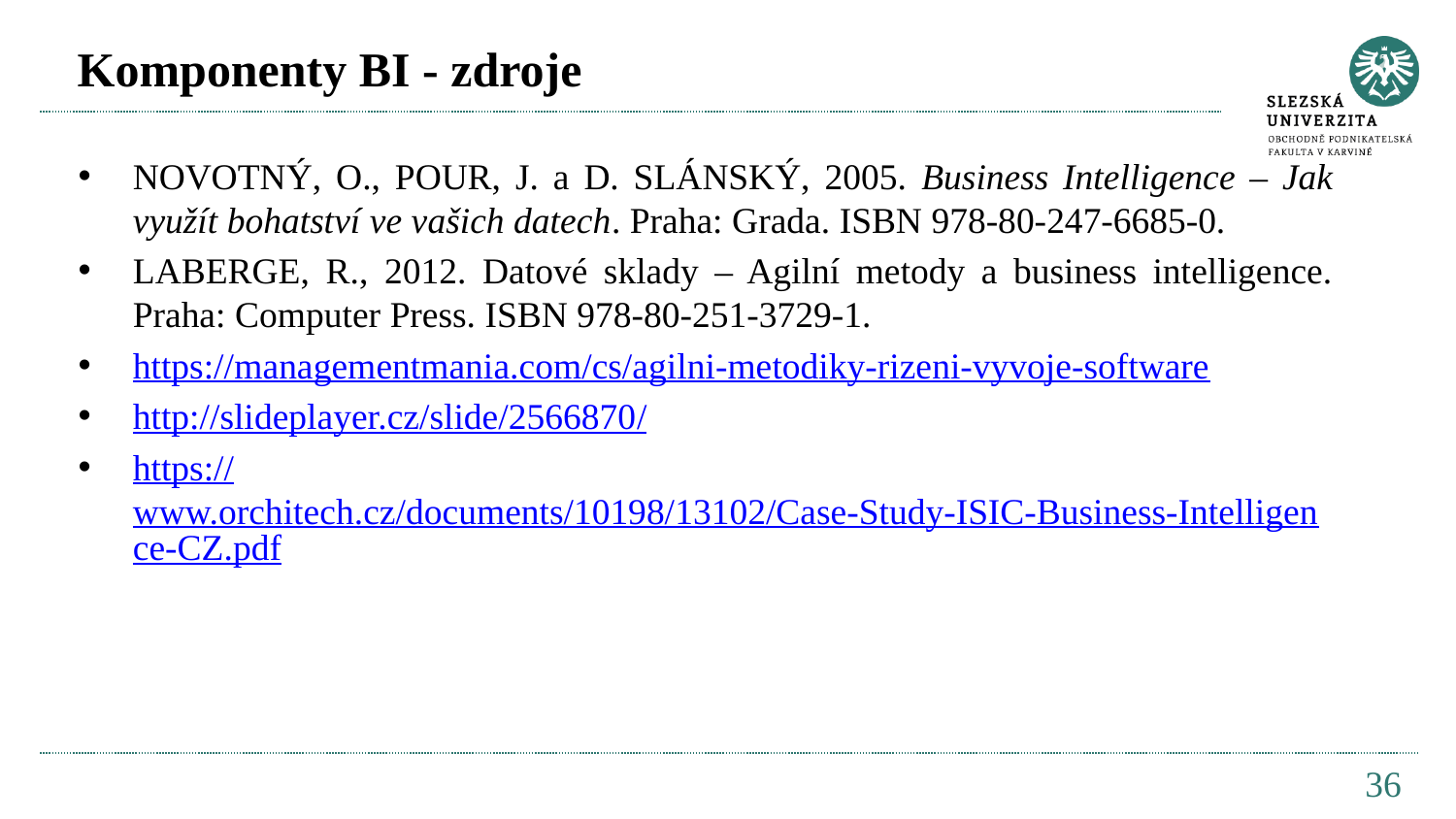

# Komponenty BI - zdroje
NOVOTNÝ, O., POUR, J. a D. SLÁNSKÝ, 2005. Business Intelligence – Jak využít bohatství ve vašich datech. Praha: Grada. ISBN 978-80-247-6685-0.
LABERGE, R., 2012. Datové sklady – Agilní metody a business intelligence. Praha: Computer Press. ISBN 978-80-251-3729-1.
https://managementmania.com/cs/agilni-metodiky-rizeni-vyvoje-software
http://slideplayer.cz/slide/2566870/
https://www.orchitech.cz/documents/10198/13102/Case-Study-ISIC-Business-Intelligence-CZ.pdf

36